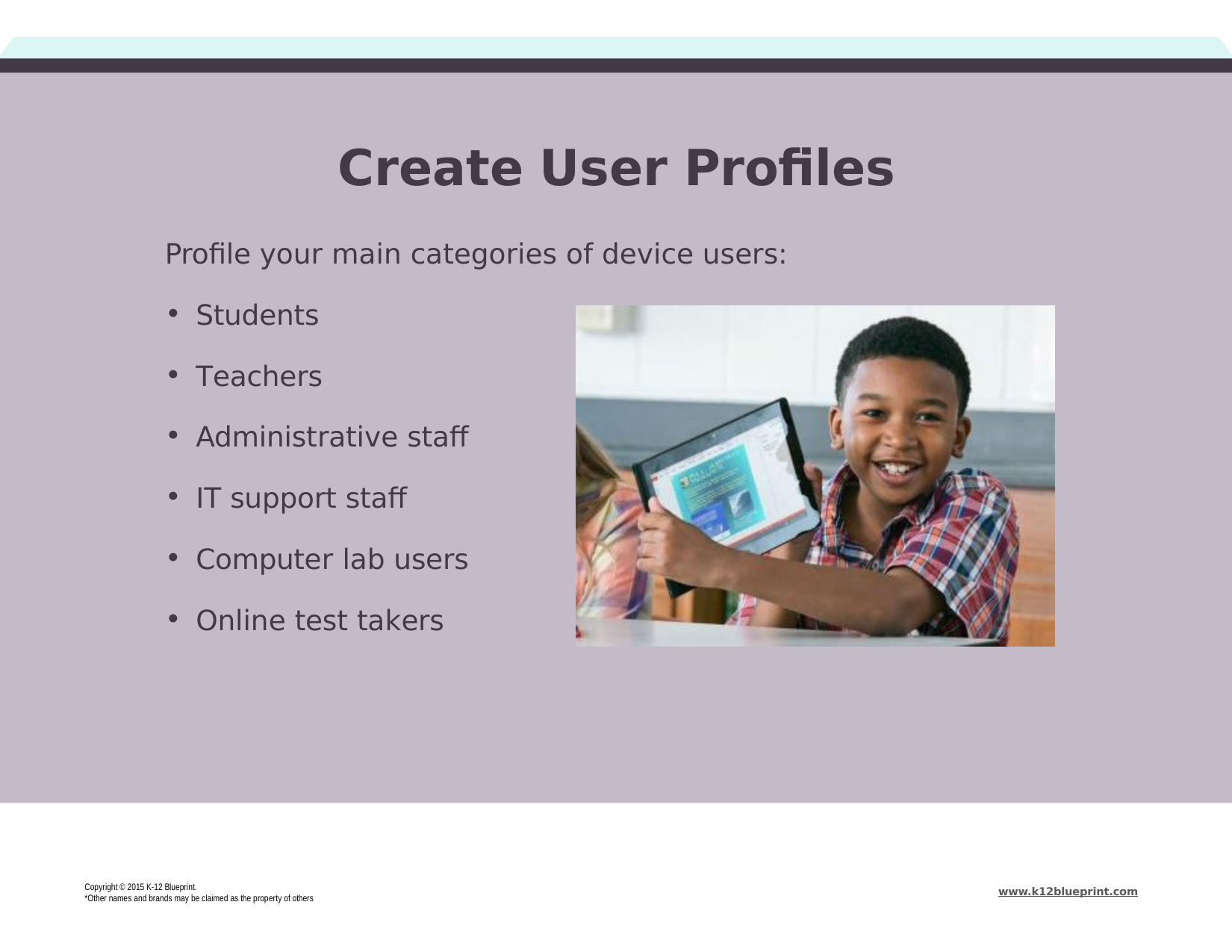

Create	User	Profiles
Profile your main categories of device users:

Students

Teachers

Administrative staff

IT support staff

Computer lab users

Online test takers

Copyright © 2015 K-12 Blueprint.
*Other names and brands may be claimed as the property of others
www.k12blueprint.com